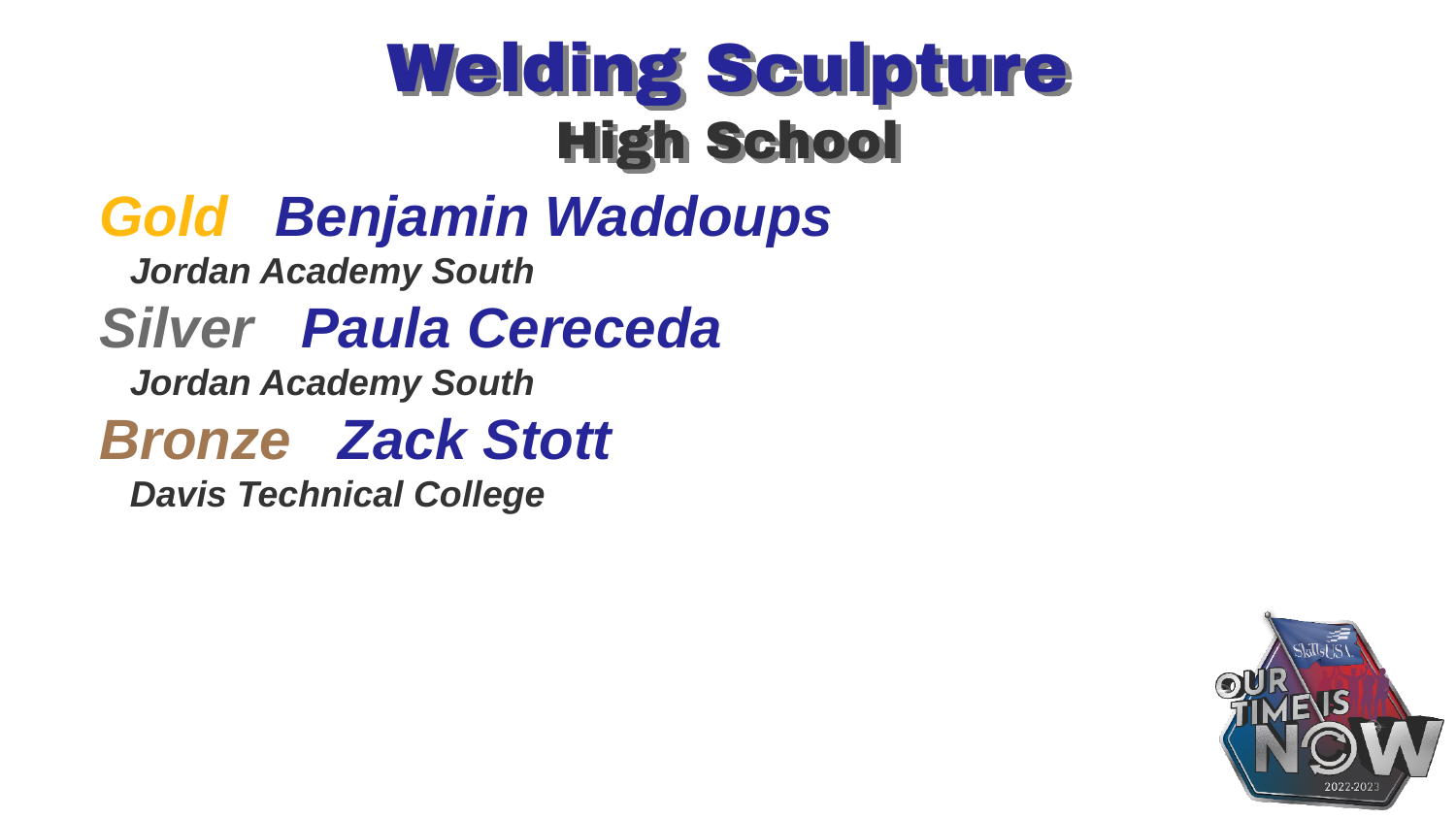

# Welding Sculpture High School
Gold   Benjamin Waddoups
   Jordan Academy South
Silver   Paula Cereceda
   Jordan Academy South
Bronze   Zack Stott
   Davis Technical College